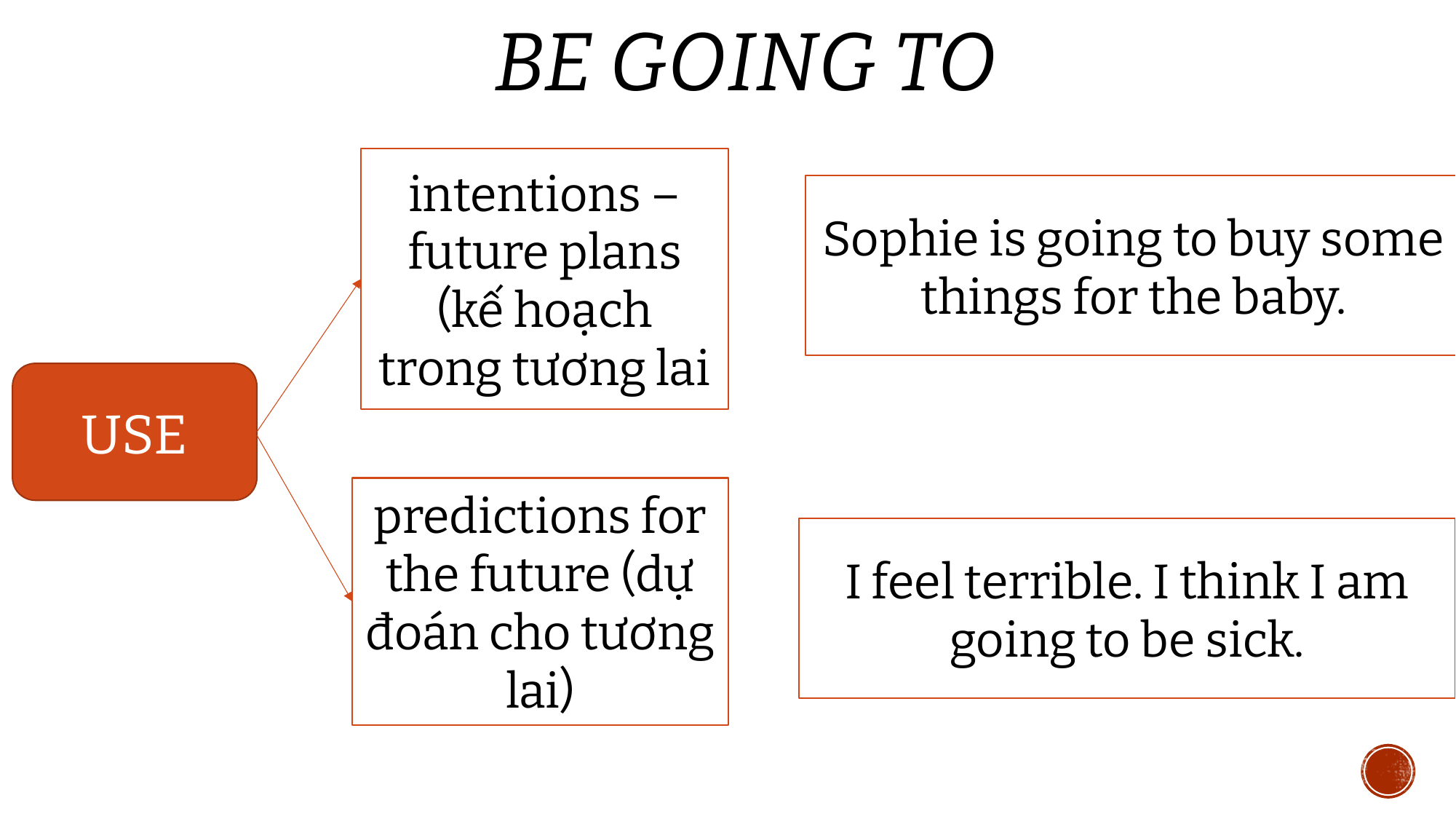

Be going to
intentions – future plans (kế hoạch trong tương lai
Sophie is going to buy some things for the baby.
USE
predictions for the future (dự đoán cho tương lai)
I feel terrible. I think I am going to be sick.